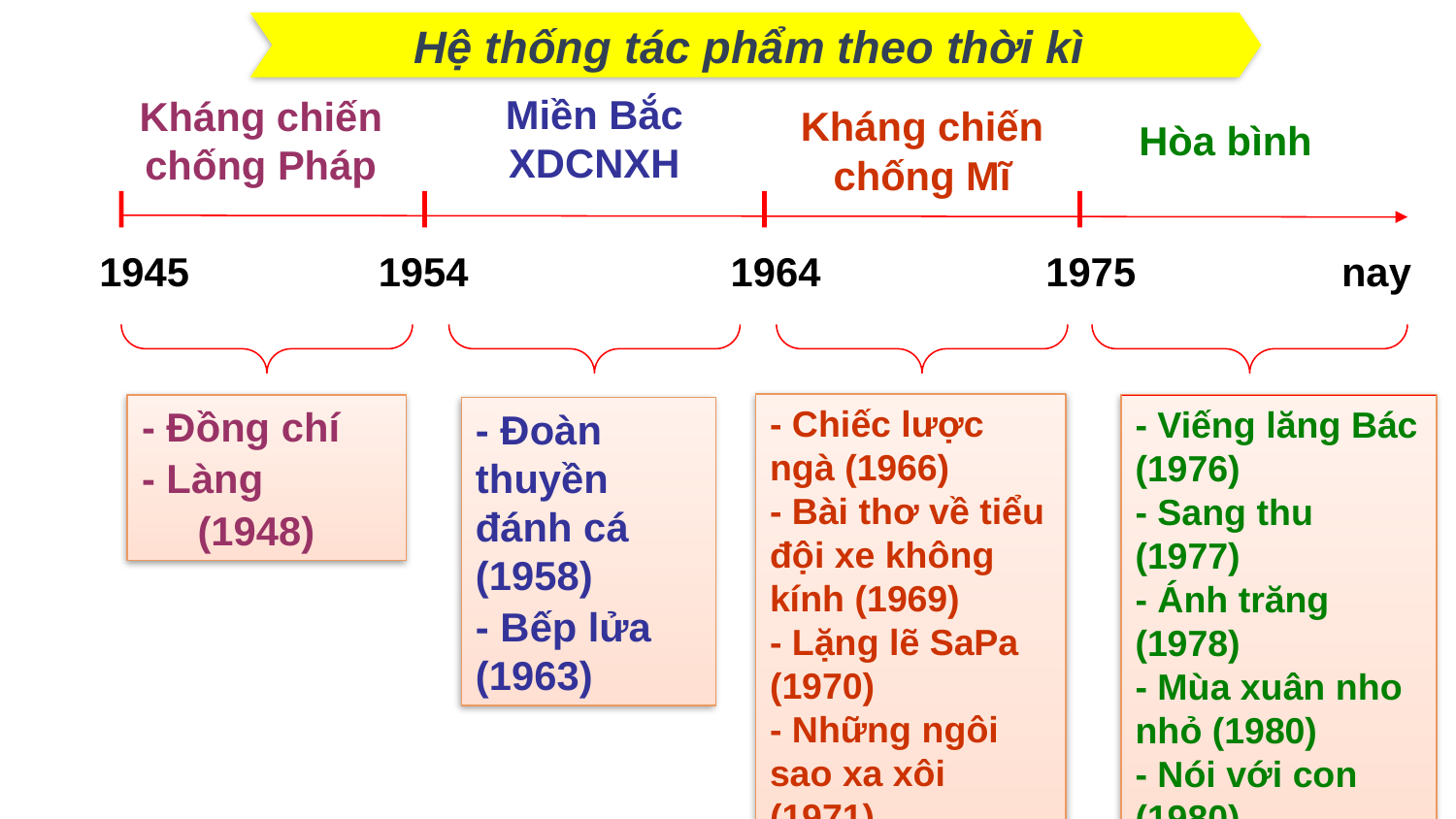

Hệ thống tác phẩm theo thời kì
Miền Bắc XDCNXH
Kháng chiến chống Pháp
Kháng chiến chống Mĩ
Hòa bình

1945
1954
1964
1975
nay
- Chiếc lược ngà (1966)
- Bài thơ về tiểu đội xe không kính (1969)
- Lặng lẽ SaPa (1970)
- Những ngôi sao xa xôi (1971)
- Đồng chí
- Làng
     (1948)
- Viếng lăng Bác (1976)
- Sang thu (1977)
- Ánh trăng (1978)
- Mùa xuân nho nhỏ (1980)
- Nói với con (1980)
- Đoàn thuyền đánh cá (1958)
- Bếp lửa (1963)